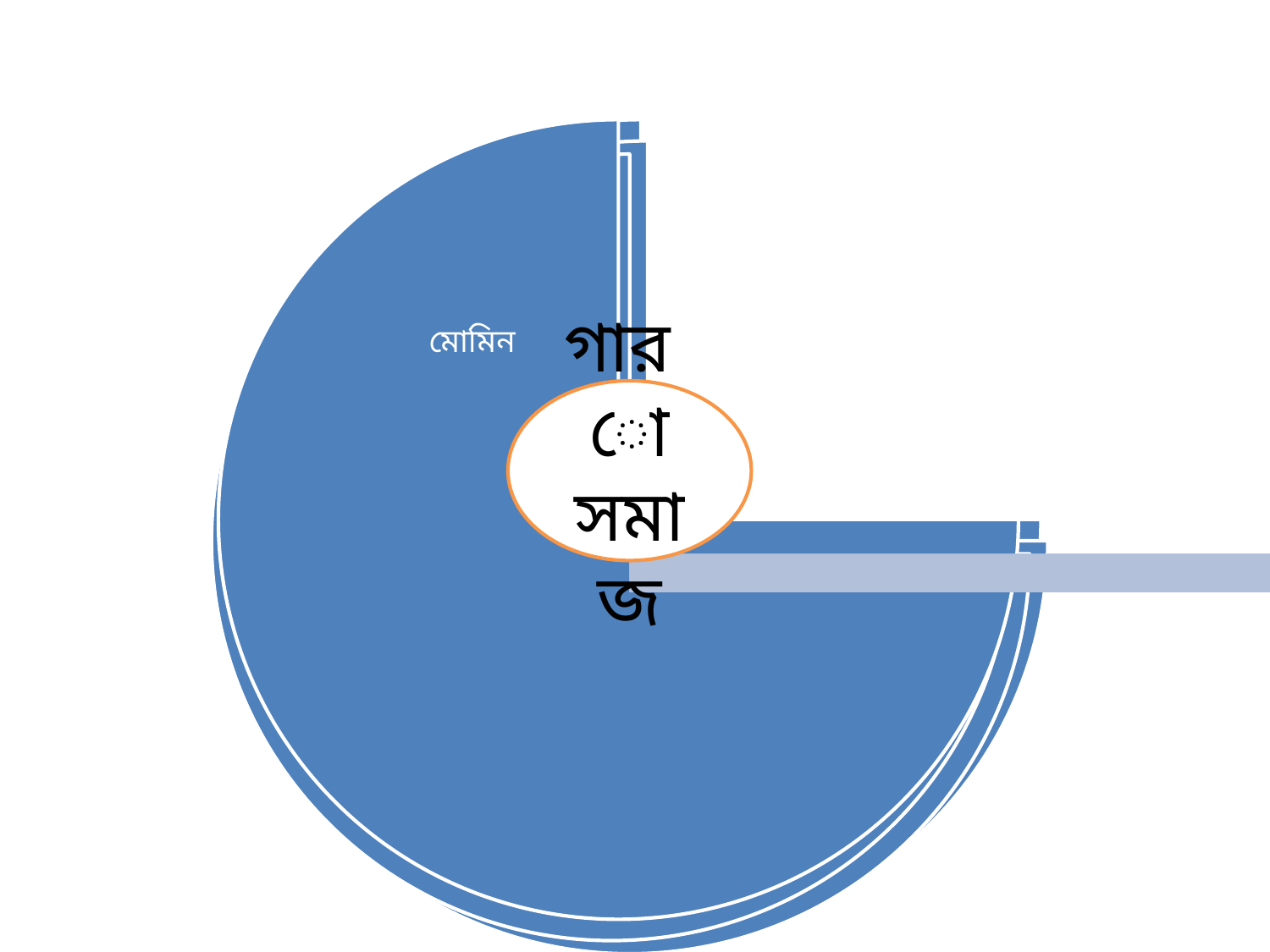

সাংমা
মারাক
আবেং
শিরা
মোমিন
গারো সমাজ